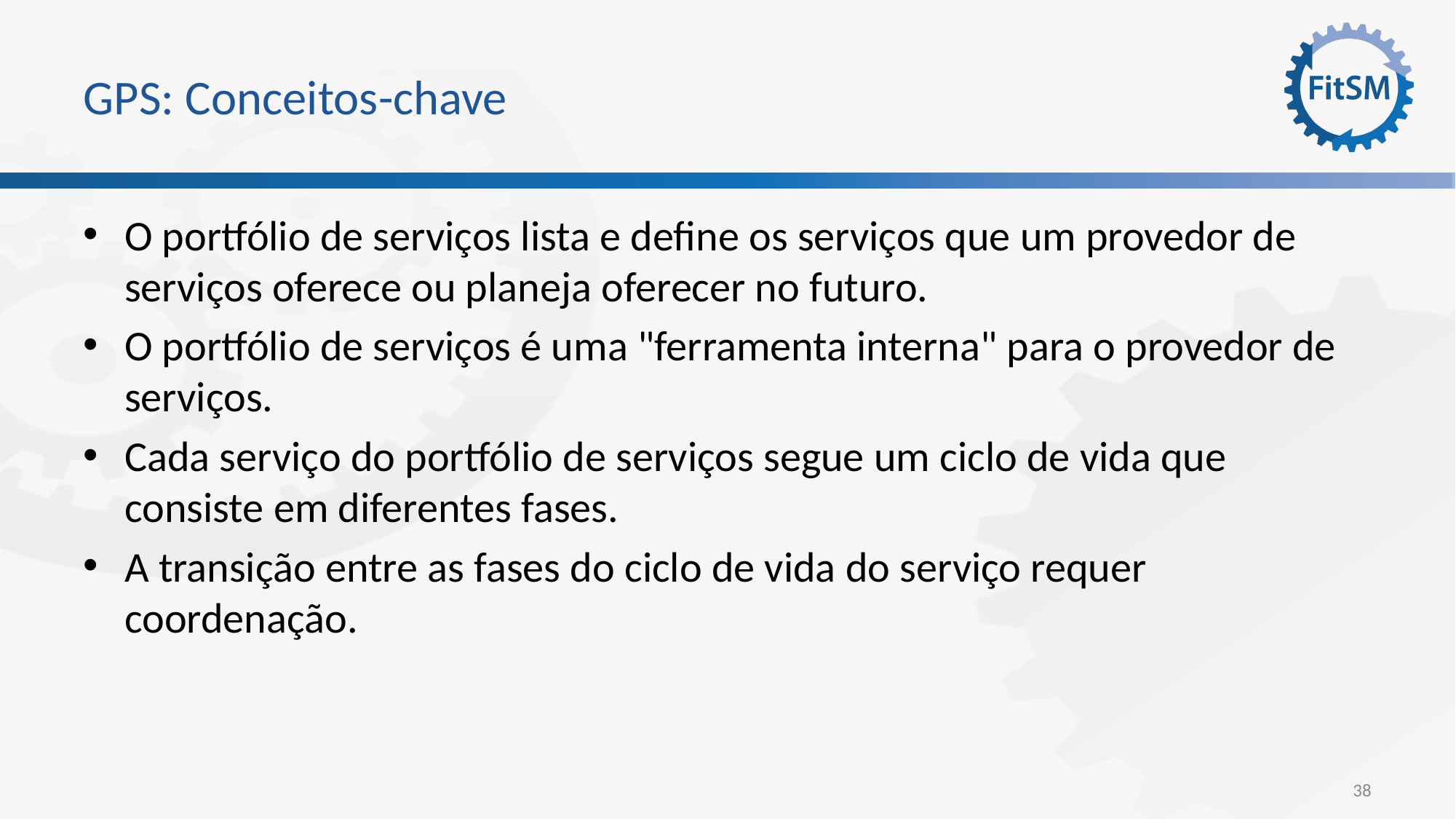

# GPS: Conceitos-chave
O portfólio de serviços lista e define os serviços que um provedor de serviços oferece ou planeja oferecer no futuro.
O portfólio de serviços é uma "ferramenta interna" para o provedor de serviços.
Cada serviço do portfólio de serviços segue um ciclo de vida que consiste em diferentes fases.
A transição entre as fases do ciclo de vida do serviço requer coordenação.
38